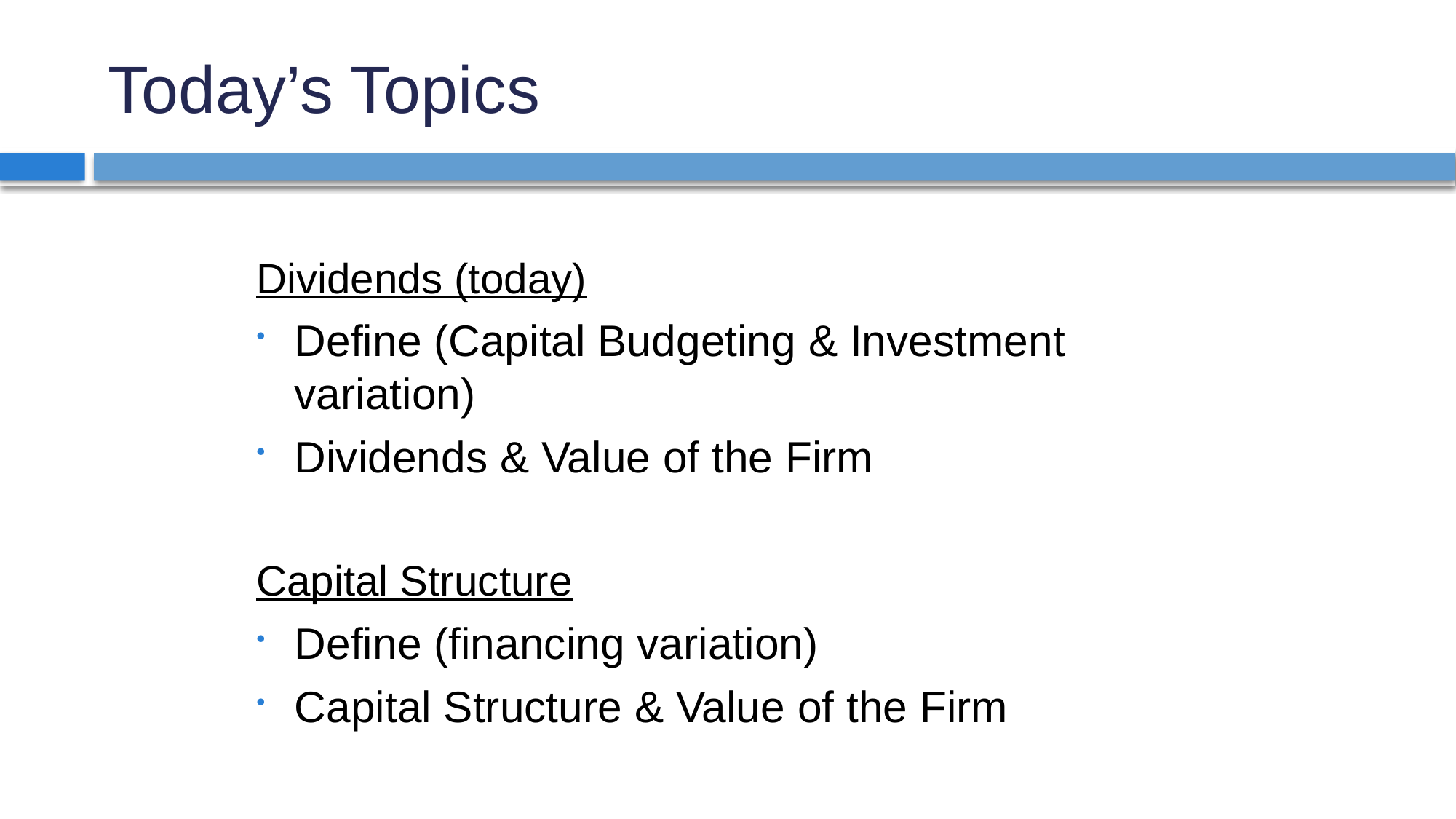

# Today’s Topics
Dividends (today)
Define (Capital Budgeting & Investment variation)
Dividends & Value of the Firm

Capital Structure
Define (financing variation)
Capital Structure & Value of the Firm